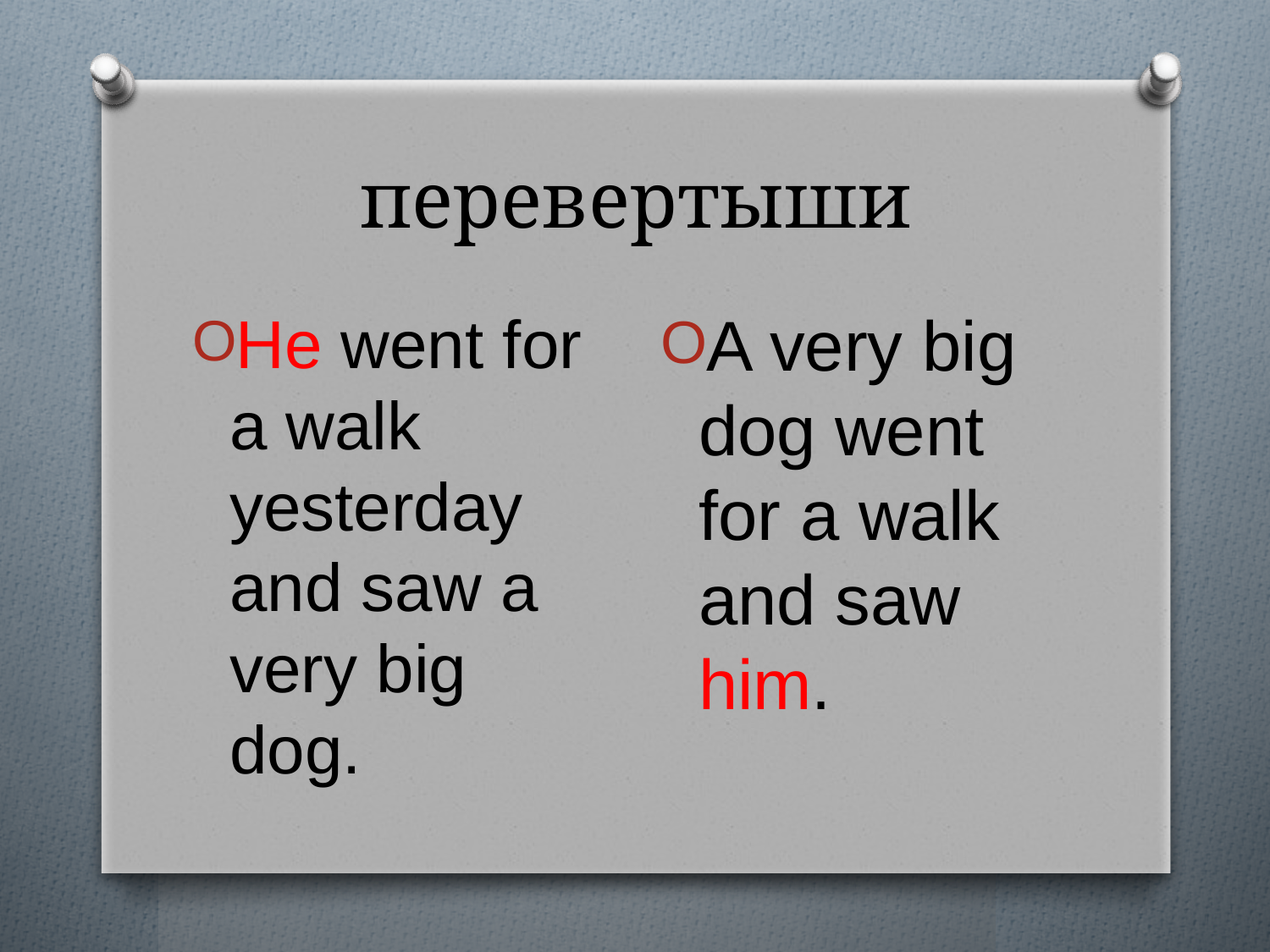

# перевертыши
A very big dog went for a walk and saw him.

He went for a walk yesterday and saw a very big dog.